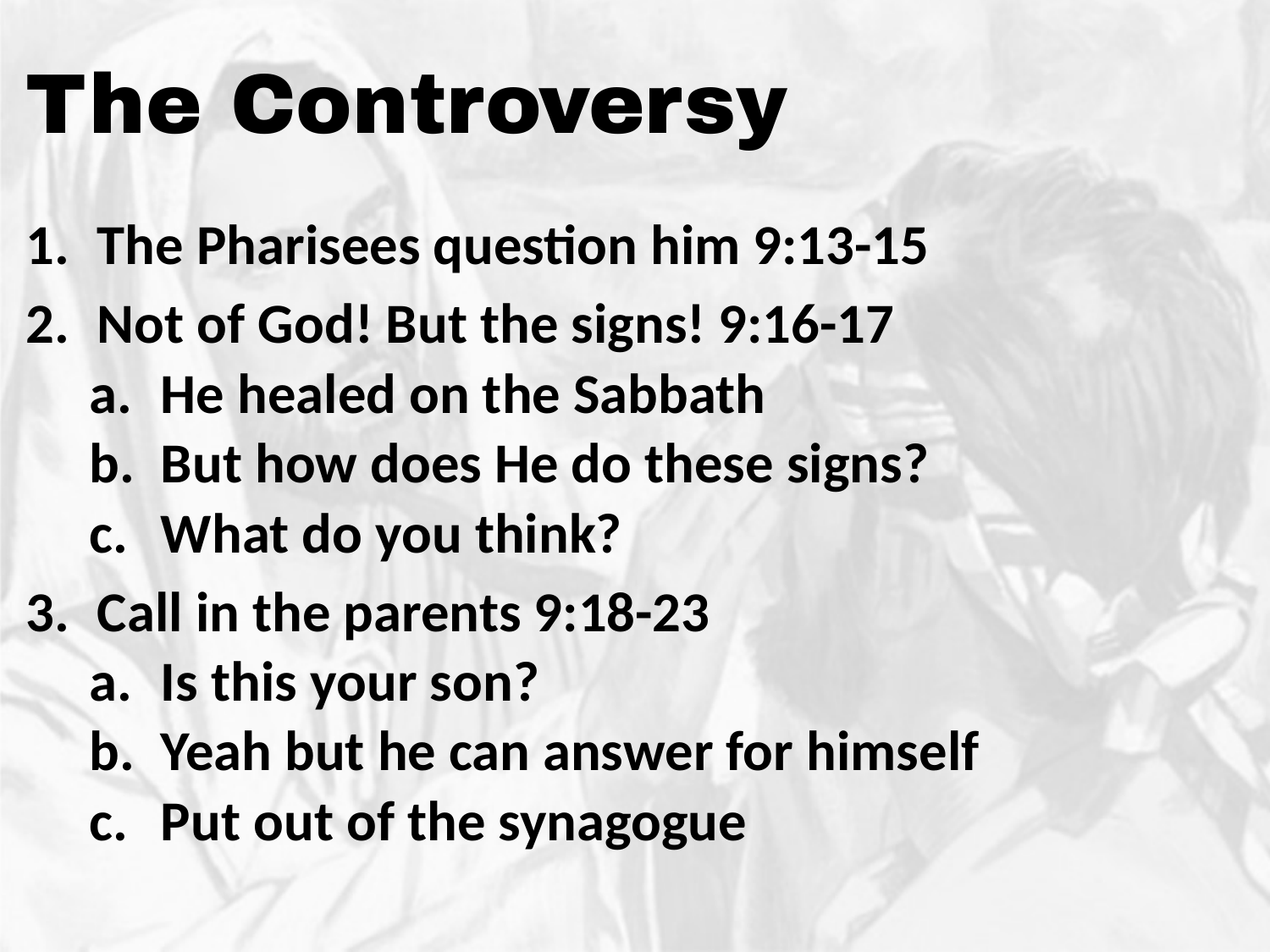

# The Controversy
The Pharisees question him 9:13-15
Not of God! But the signs! 9:16-17
He healed on the Sabbath
But how does He do these signs?
What do you think?
Call in the parents 9:18-23
Is this your son?
Yeah but he can answer for himself
Put out of the synagogue